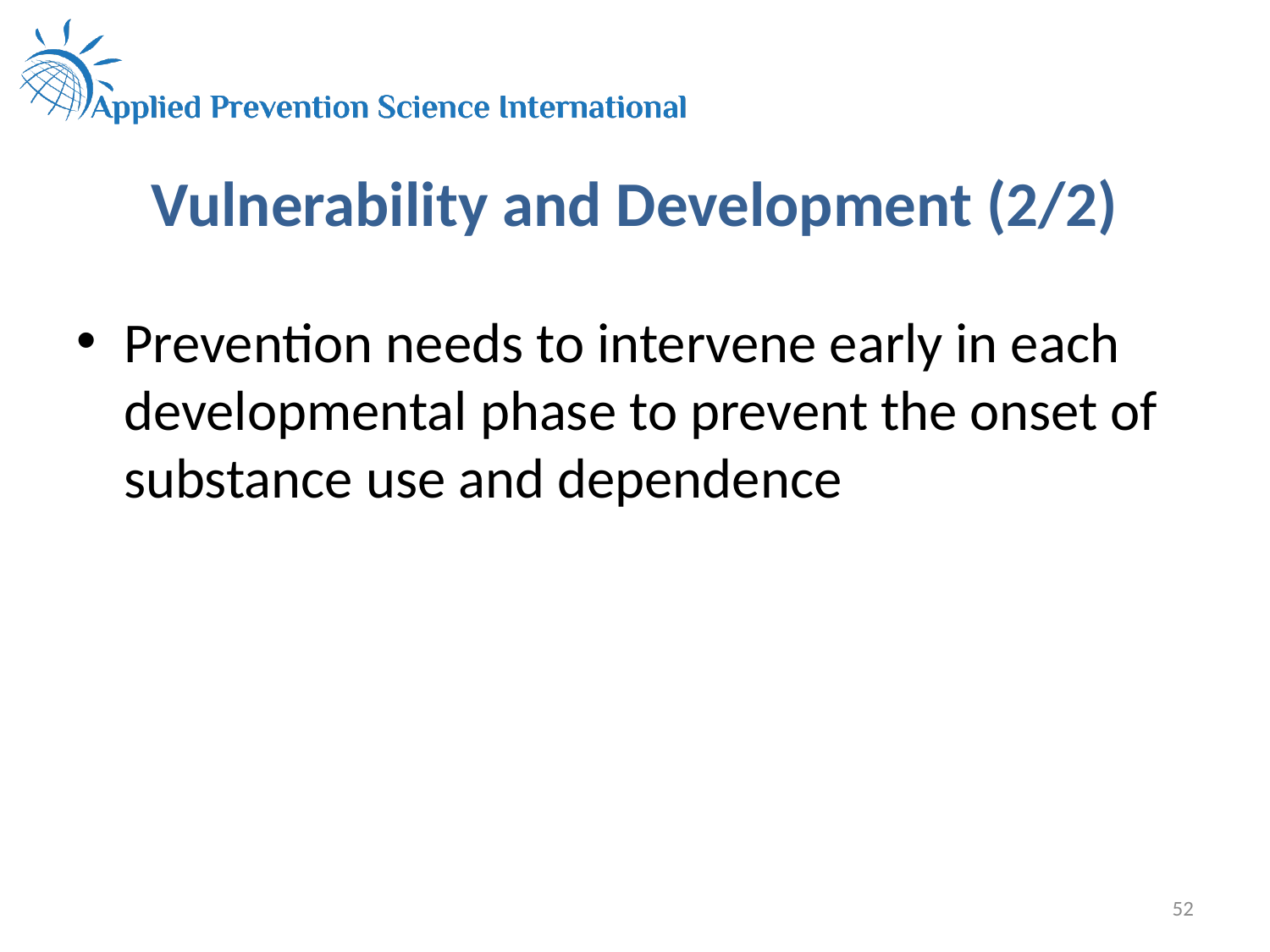

# Vulnerability and Development (2/2)
Prevention needs to intervene early in each developmental phase to prevent the onset of substance use and dependence

52